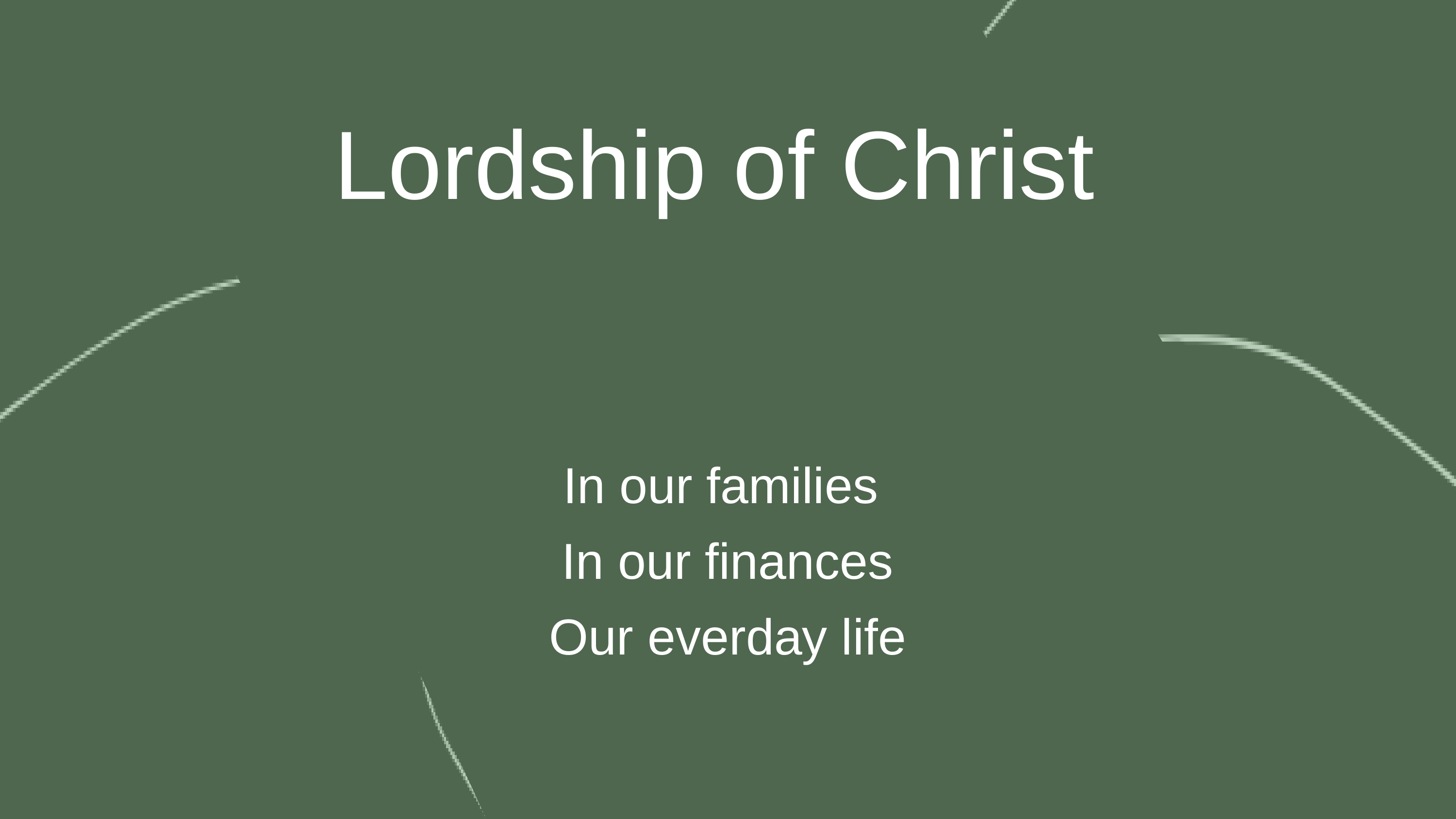

Lordship of Christ
In our families
In our finances
Our everday life